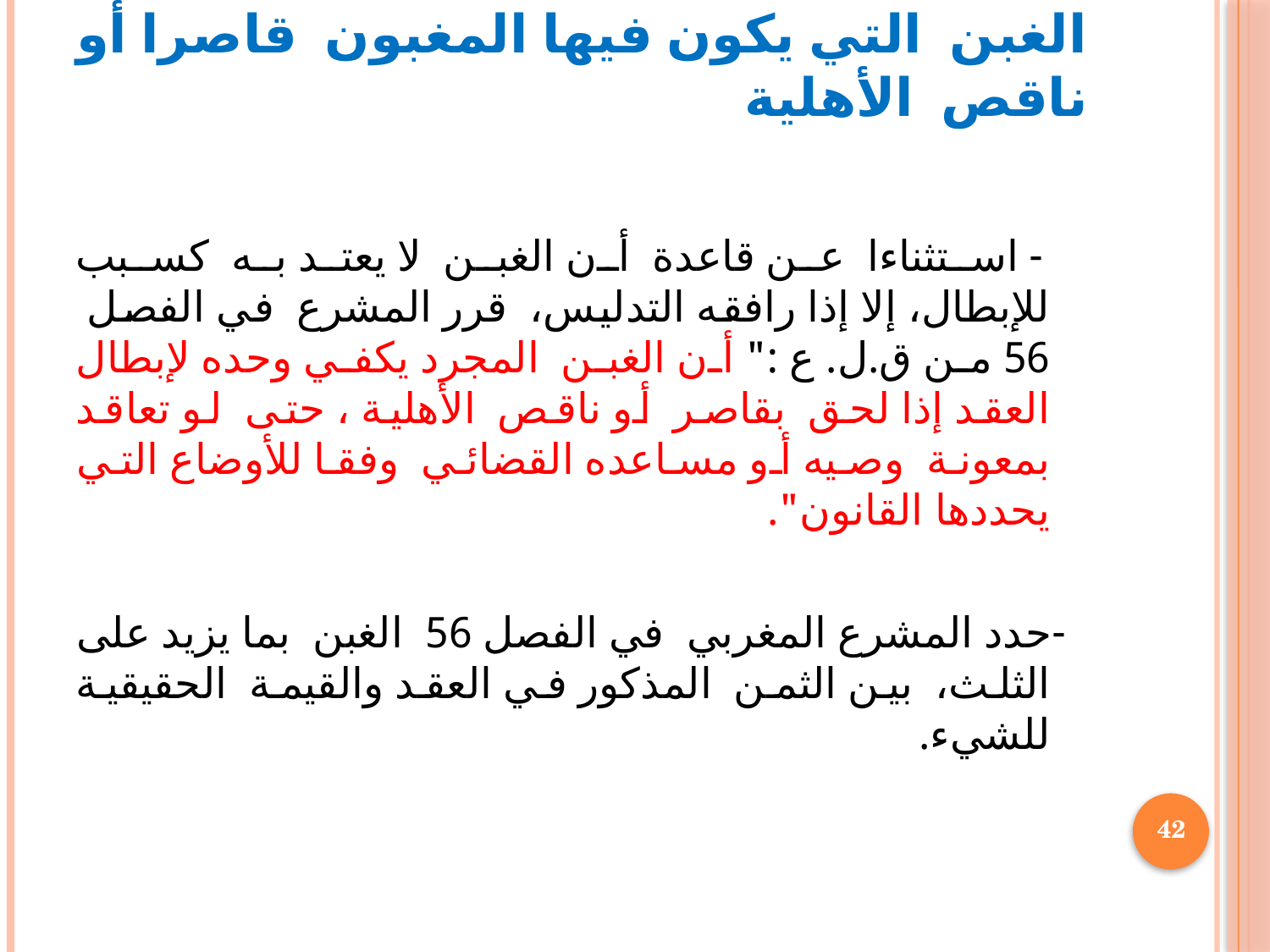

# الغبن  التي يكون فيها المغبون  قاصرا أو ناقص  الأهلية
    - استثناءا  عن قاعدة  أن الغبن  لا يعتد به  كسبب للإبطال، إلا إذا رافقه التدليس،  قرر المشرع  في الفصل  56 من ق.ل. ع :" أن الغبن  المجرد يكفي وحده لإبطال العقد إذا لحق  بقاصر  أو ناقص  الأهلية ، حتى  لو تعاقد بمعونة  وصيه أو مساعده القضائي  وفقا للأوضاع التي يحددها القانون".

  -حدد المشرع المغربي  في الفصل 56  الغبن  بما يزيد على الثلث،  بين الثمن  المذكور في العقد والقيمة  الحقيقية للشيء.

42